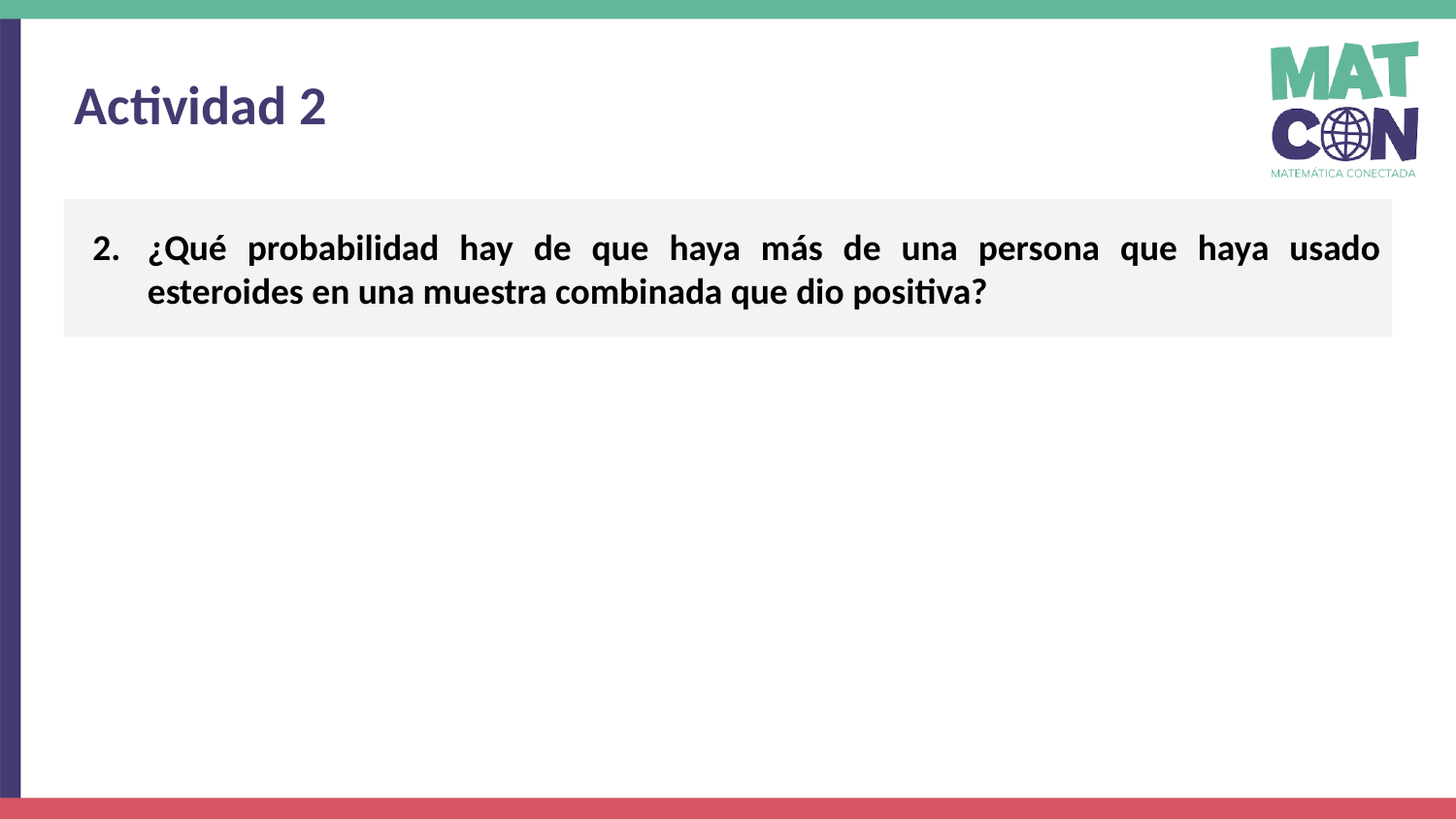

Actividad 2
¿Qué probabilidad hay de que haya más de una persona que haya usado esteroides en una muestra combinada que dio positiva?